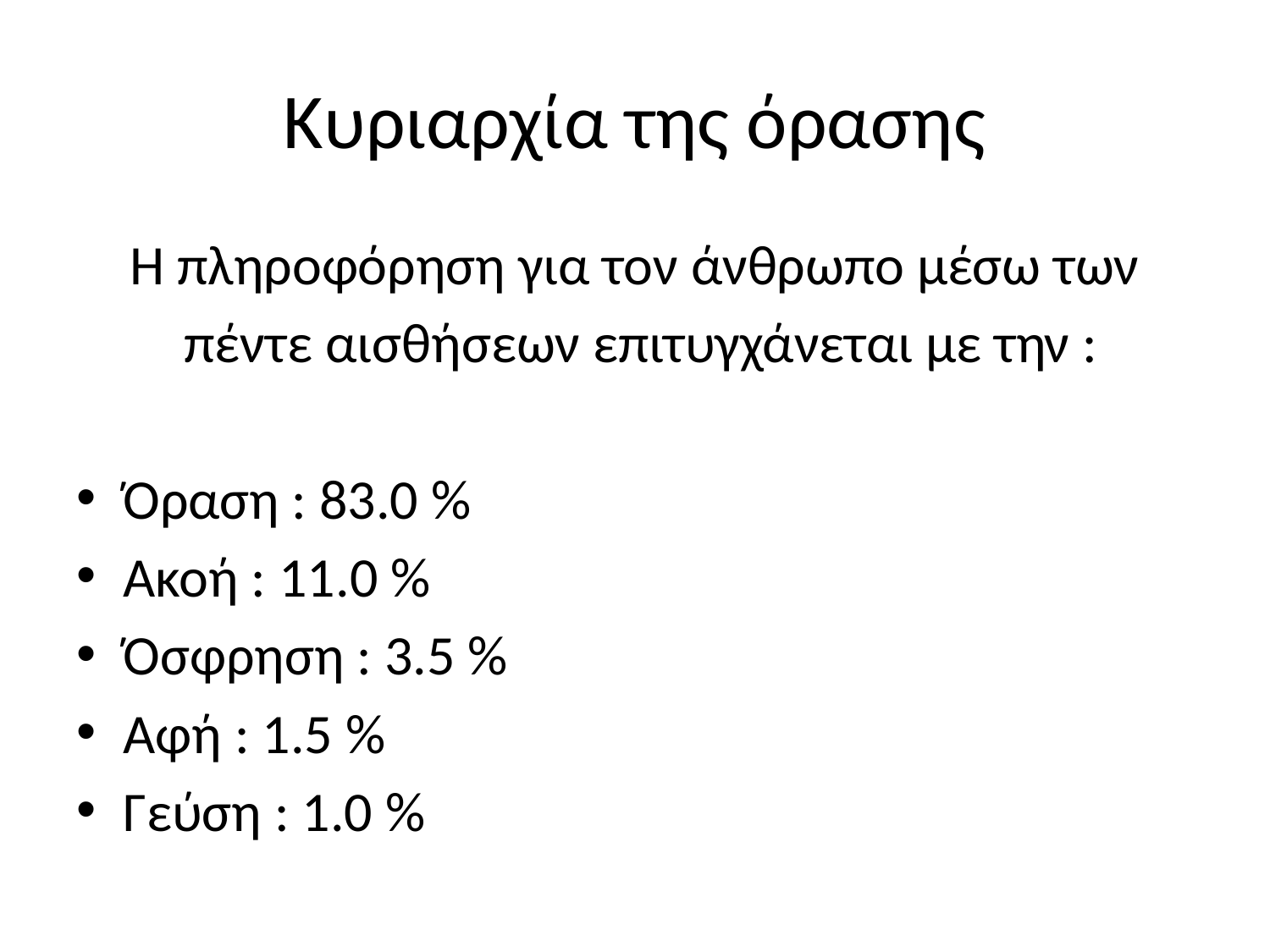

# Κυριαρχία της όρασης
Η πληροφόρηση για τον άνθρωπο μέσω των
 πέντε αισθήσεων επιτυγχάνεται με την :

Όραση : 83.0 %
Ακοή : 11.0 %
Όσφρηση : 3.5 %
Αφή : 1.5 %
Γεύση : 1.0 %